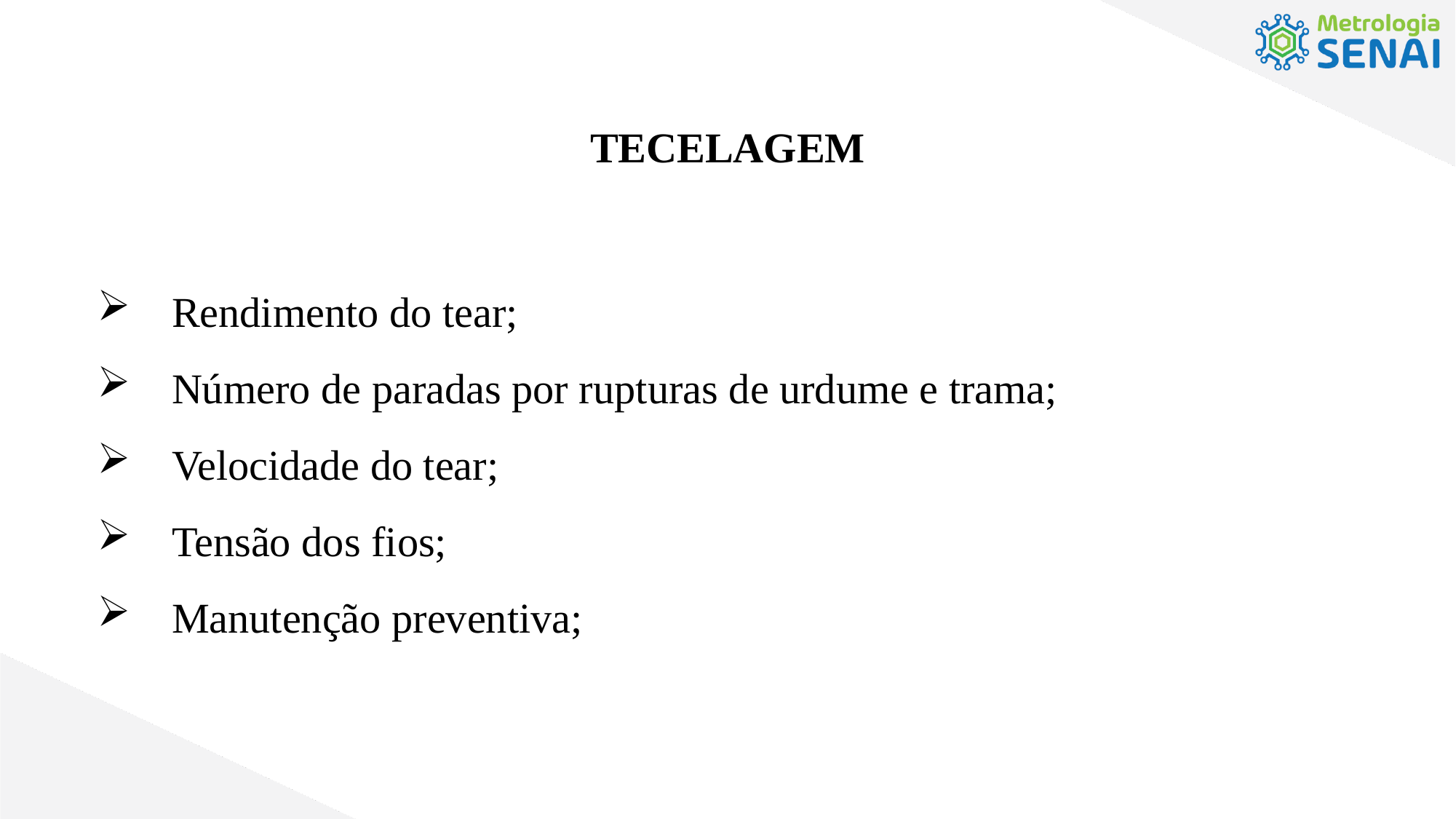

TECELAGEM
Rendimento do tear;
Número de paradas por rupturas de urdume e trama;
Velocidade do tear;
Tensão dos fios;
Manutenção preventiva;